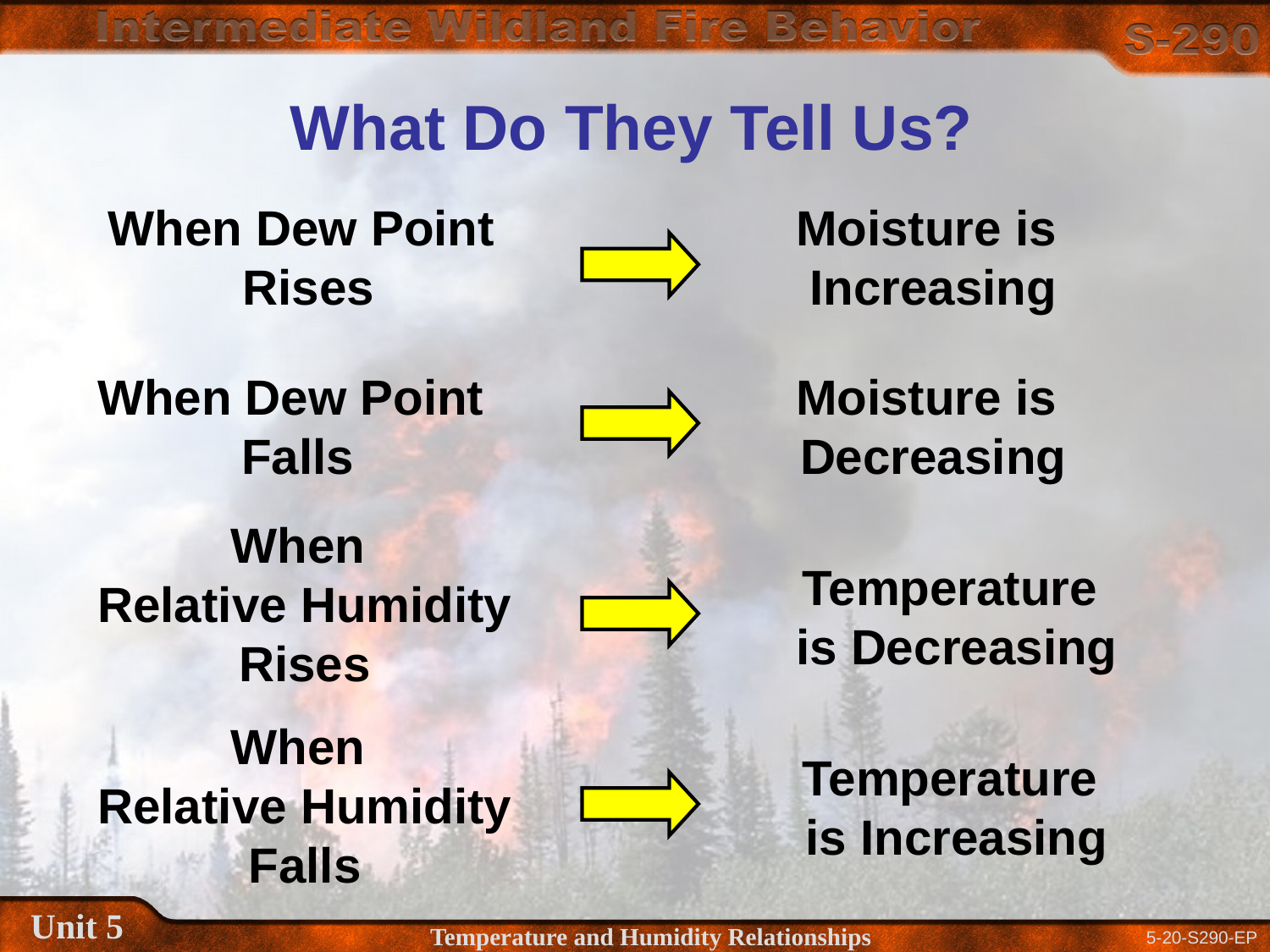

What Do They Tell Us?
When Dew Point
Rises
Moisture is
Increasing

When Dew Point
Falls
Moisture is
Decreasing

When
Relative Humidity
Rises
Temperature
is Decreasing

When
Relative Humidity
Falls
Temperature
is Increasing